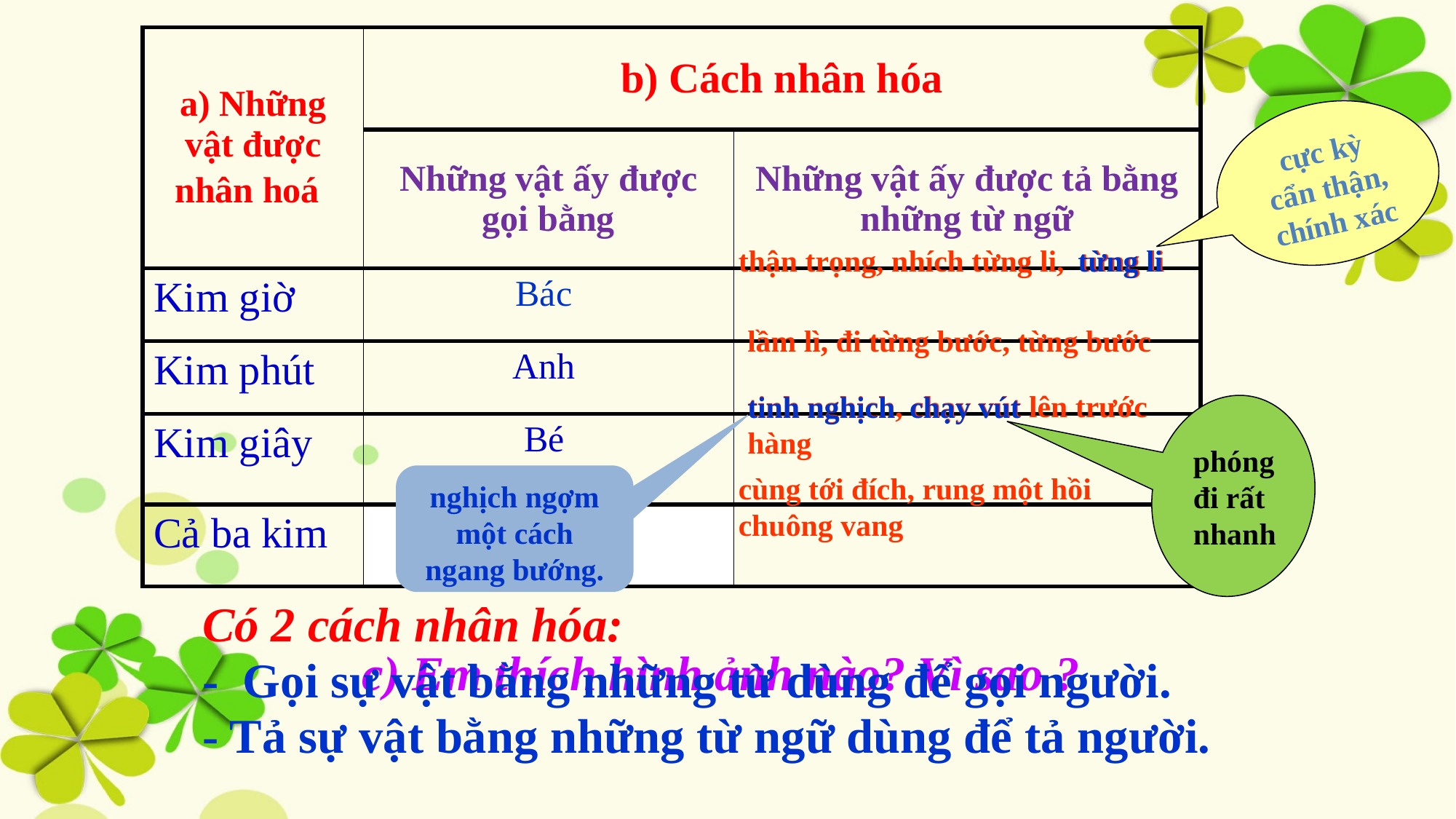

| a) Những vật được nhân hoá | b) Cách nhân hóa |  |
| --- | --- | --- |
|  | Những vật ấy được gọi bằng | Những vật ấy được tả bằng những từ ngữ |
| Kim giờ | Bác |  |
| Kim phút | Anh |  |
| Kim giây | Bé |  |
| Cả ba kim |  |  |
cực kỳ cẩn thận, chính xác

thận trọng, nhích từng li,  từng li
từng li
lầm lì, đi từng bước, từng bước
tinh nghịch
tinh nghịch, chạy vút lên trước hàng
chạy vút

phóng đi rất nhanh

cùng tới đích, rung một hồi chuông vang
nghịch ngợm một cách ngang bướng.

Có 2 cách nhân hóa:
-  Gọi sự vật bằng những từ dùng để gọi người.
- Tả sự vật bằng những từ ngữ dùng để tả người.
c) Em thích hình ảnh nào? Vì sao ?